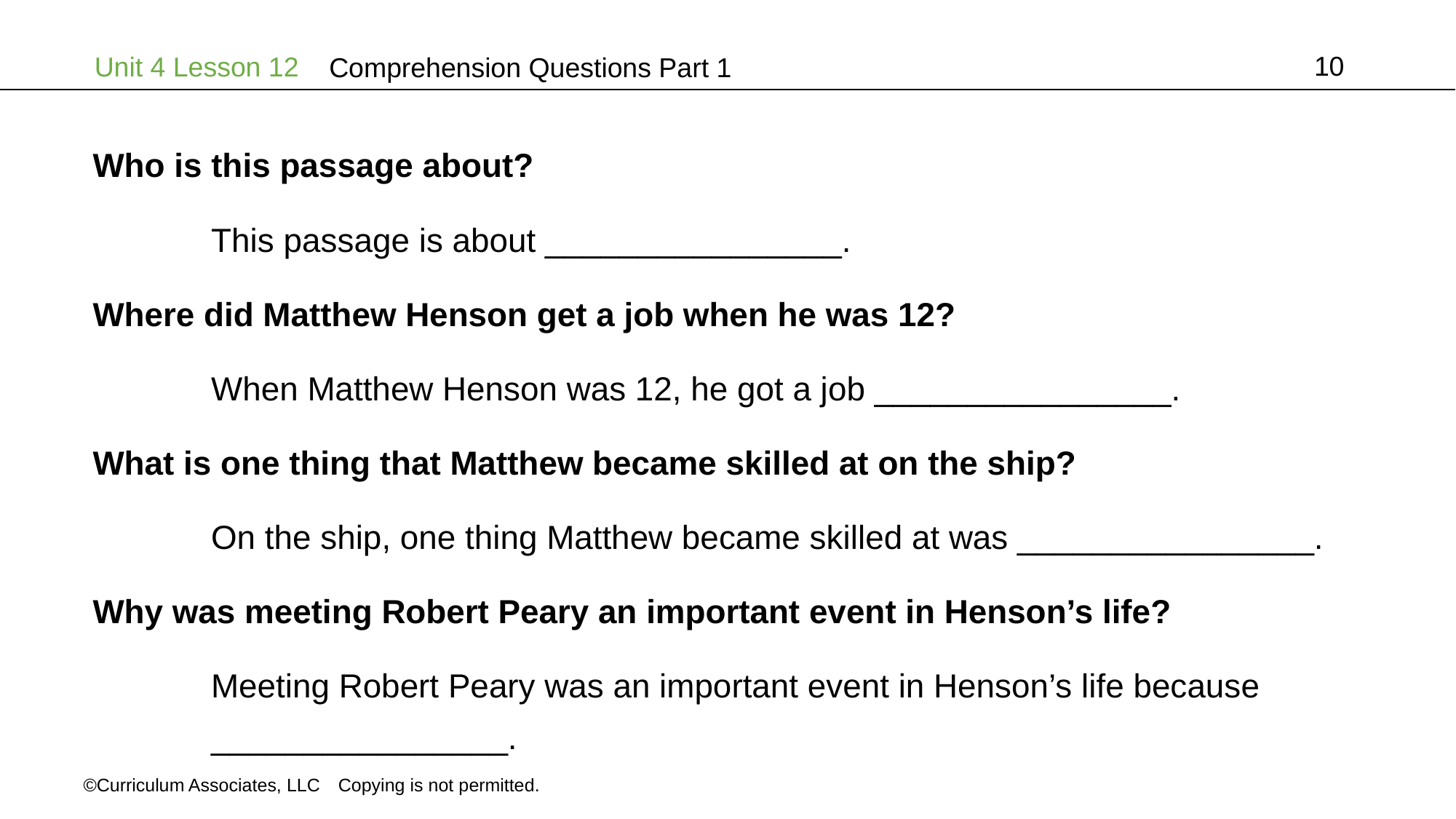

10
# Comprehension Questions Part 1

Who is this passage about?
	 This passage is about ________________.
Where did Matthew Henson get a job when he was 12?
	 When Matthew Henson was 12, he got a job ________________.
What is one thing that Matthew became skilled at on the ship?
	 On the ship, one thing Matthew became skilled at was ________________.
Why was meeting Robert Peary an important event in Henson’s life?
	 Meeting Robert Peary was an important event in Henson’s life because
	 ________________.